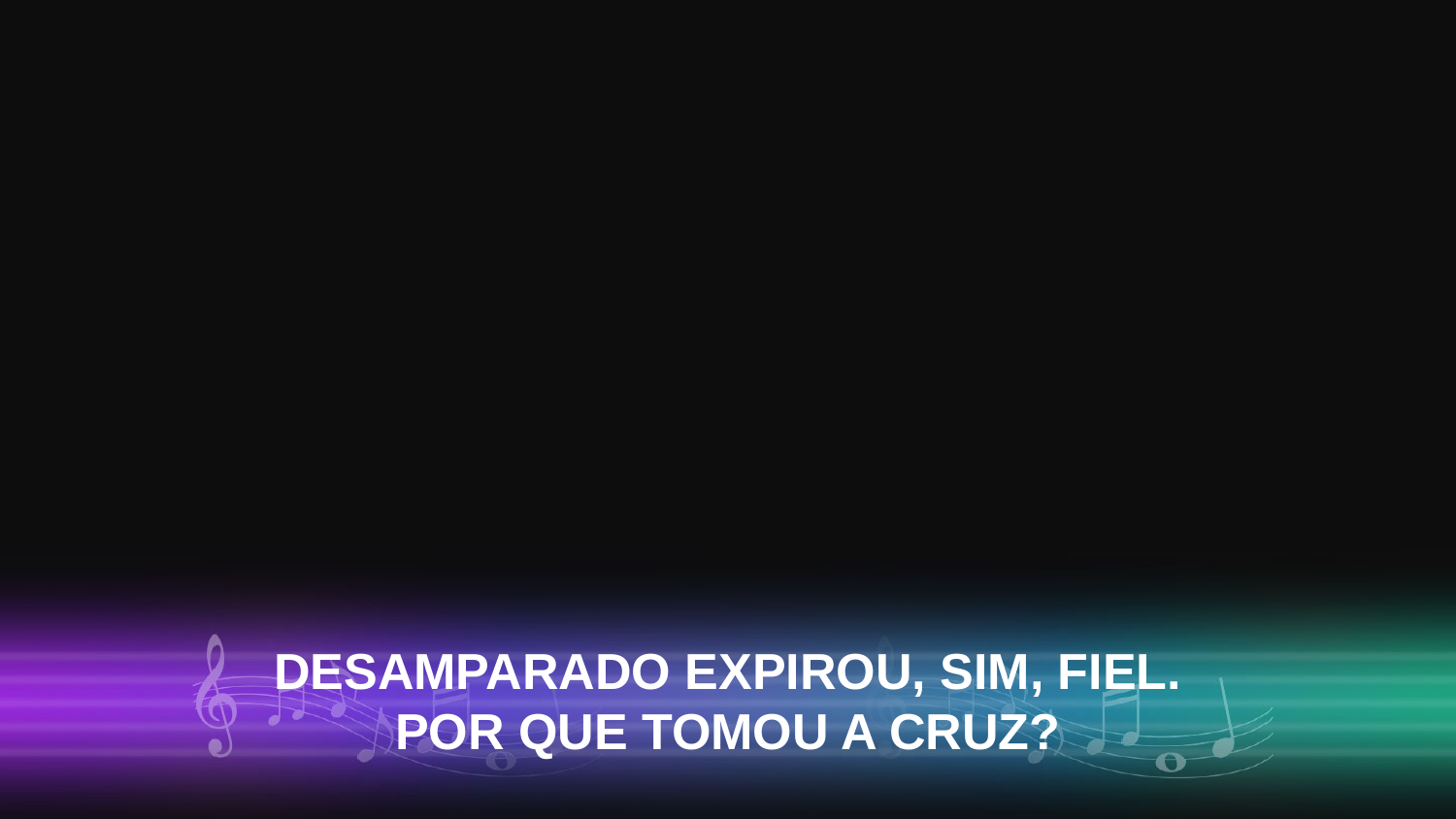

DESAMPARADO EXPIROU, SIM, FIEL.
POR QUE TOMOU A CRUZ?